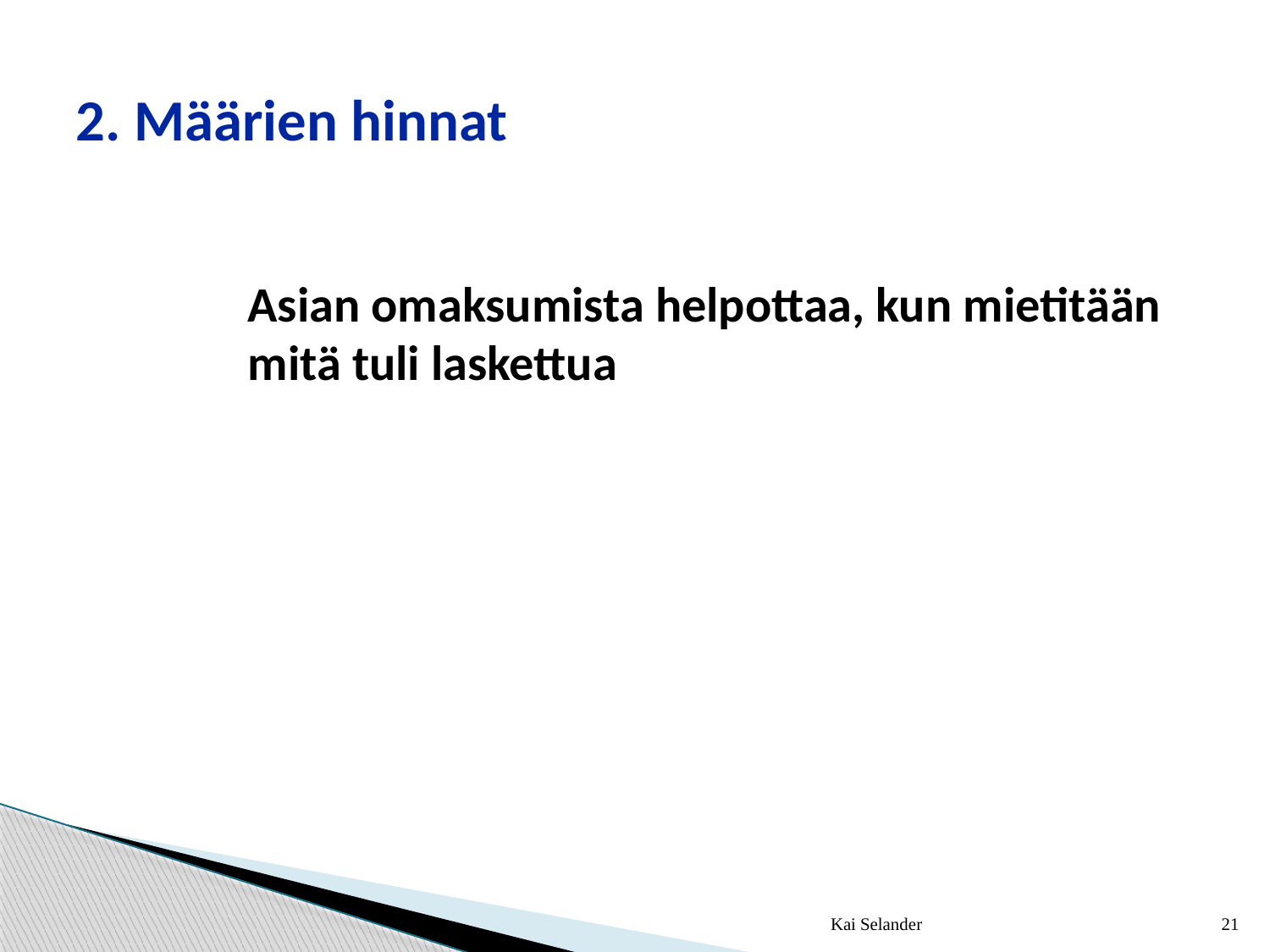

# 2. Määrien hinnat
Asian omaksumista helpottaa, kun mietitään
mitä tuli laskettua

Kai Selander
21